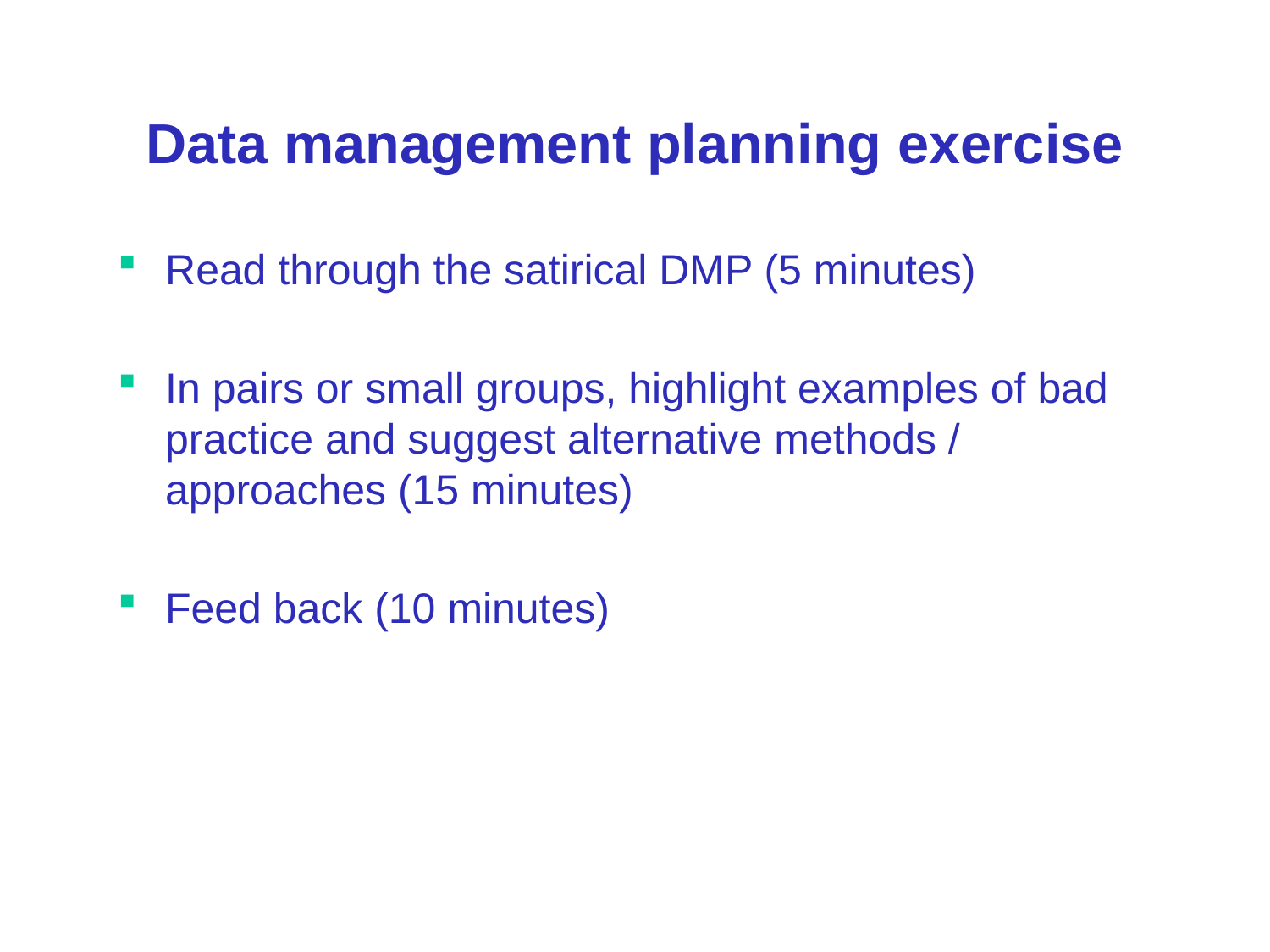

# Data management planning exercise
Read through the satirical DMP (5 minutes)

In pairs or small groups, highlight examples of bad practice and suggest alternative methods / approaches (15 minutes)

Feed back (10 minutes)